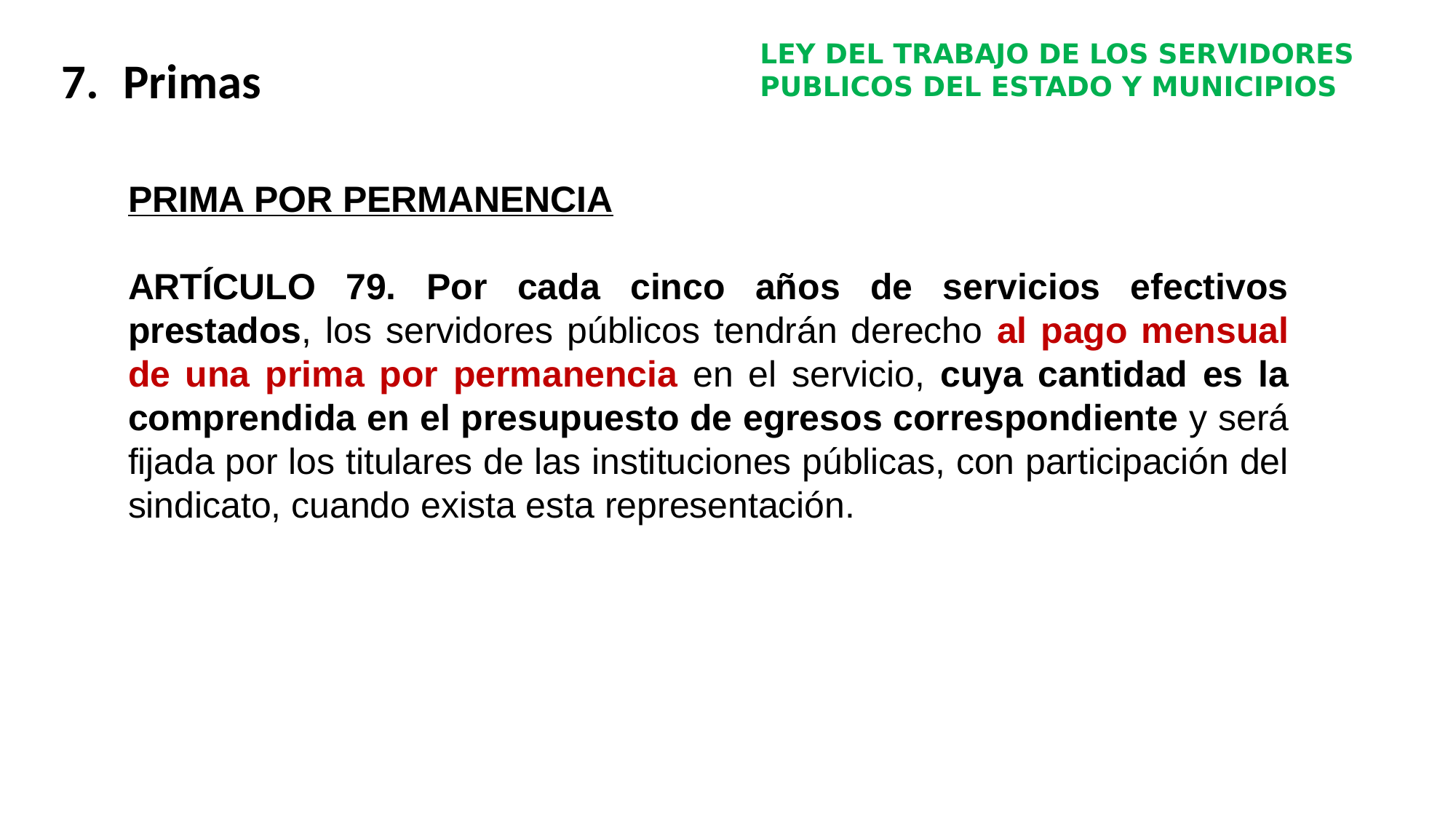

LEY DEL TRABAJO DE LOS SERVIDORES PUBLICOS DEL ESTADO Y MUNICIPIOS
Primas
PRIMA POR PERMANENCIA

ARTÍCULO 79. Por cada cinco años de servicios efectivos prestados, los servidores públicos tendrán derecho al pago mensual de una prima por permanencia en el servicio, cuya cantidad es la comprendida en el presupuesto de egresos correspondiente y será fijada por los titulares de las instituciones públicas, con participación del sindicato, cuando exista esta representación.